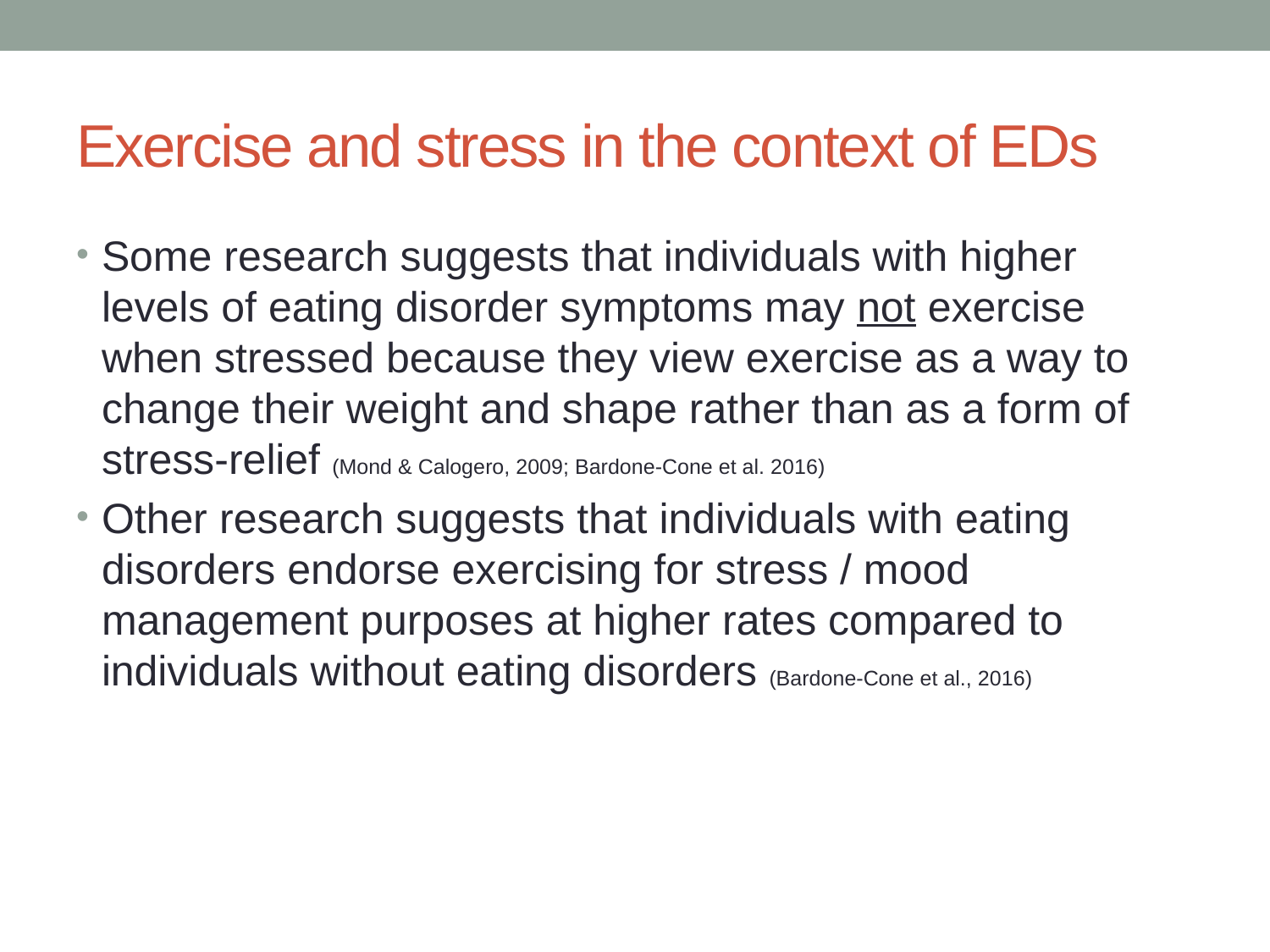

# Exercise and stress in the context of EDs
Some research suggests that individuals with higher levels of eating disorder symptoms may not exercise when stressed because they view exercise as a way to change their weight and shape rather than as a form of stress-relief (Mond & Calogero, 2009; Bardone-Cone et al. 2016)
Other research suggests that individuals with eating disorders endorse exercising for stress / mood management purposes at higher rates compared to individuals without eating disorders (Bardone-Cone et al., 2016)